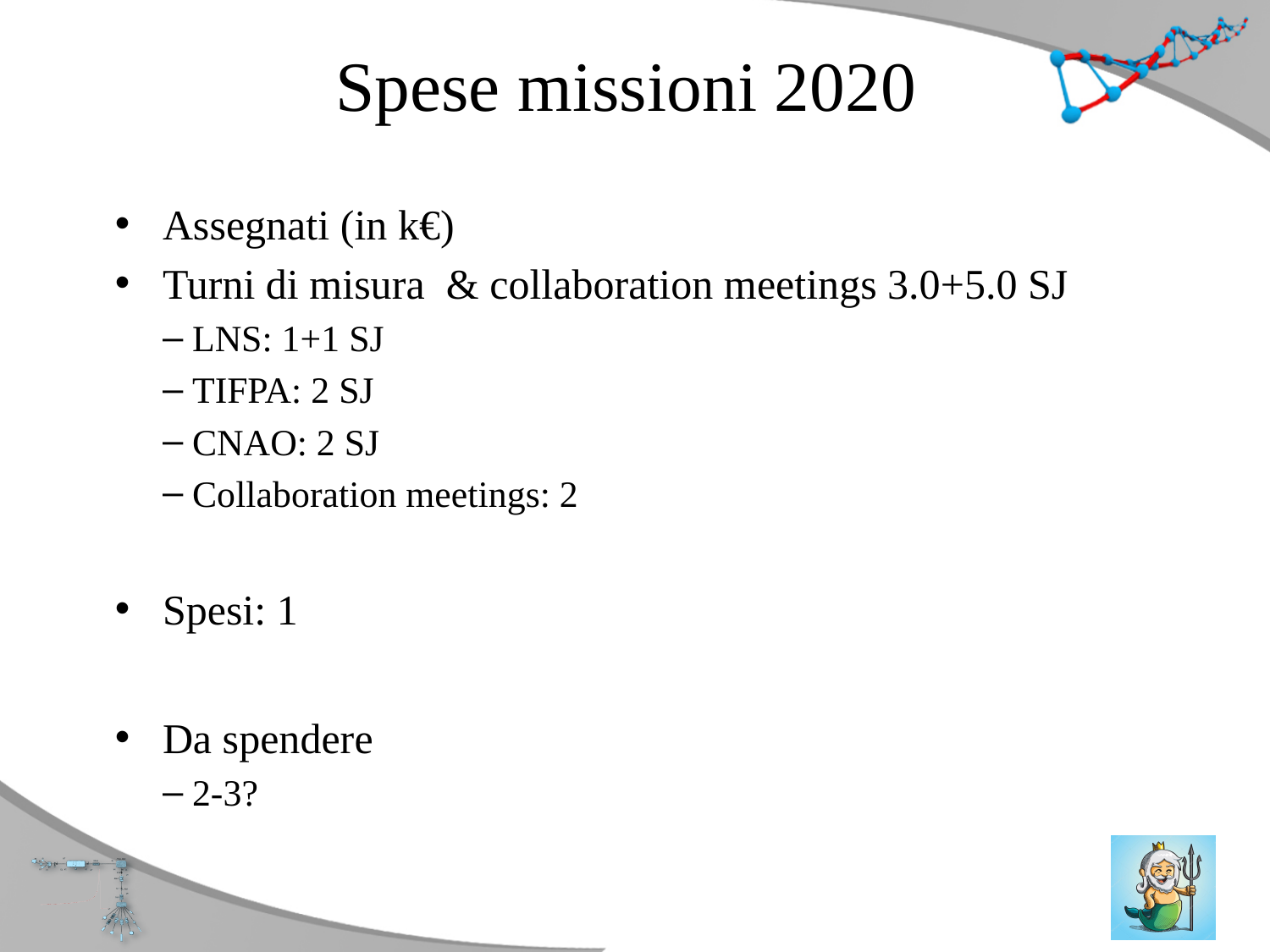

# Spese missioni 2020
Assegnati (in k€)
Turni di misura  & collaboration meetings 3.0+5.0 SJ
LNS: 1+1 SJ
TIFPA: 2 SJ
CNAO: 2 SJ
Collaboration meetings: 2

Spesi: 1

Da spendere
2-3?